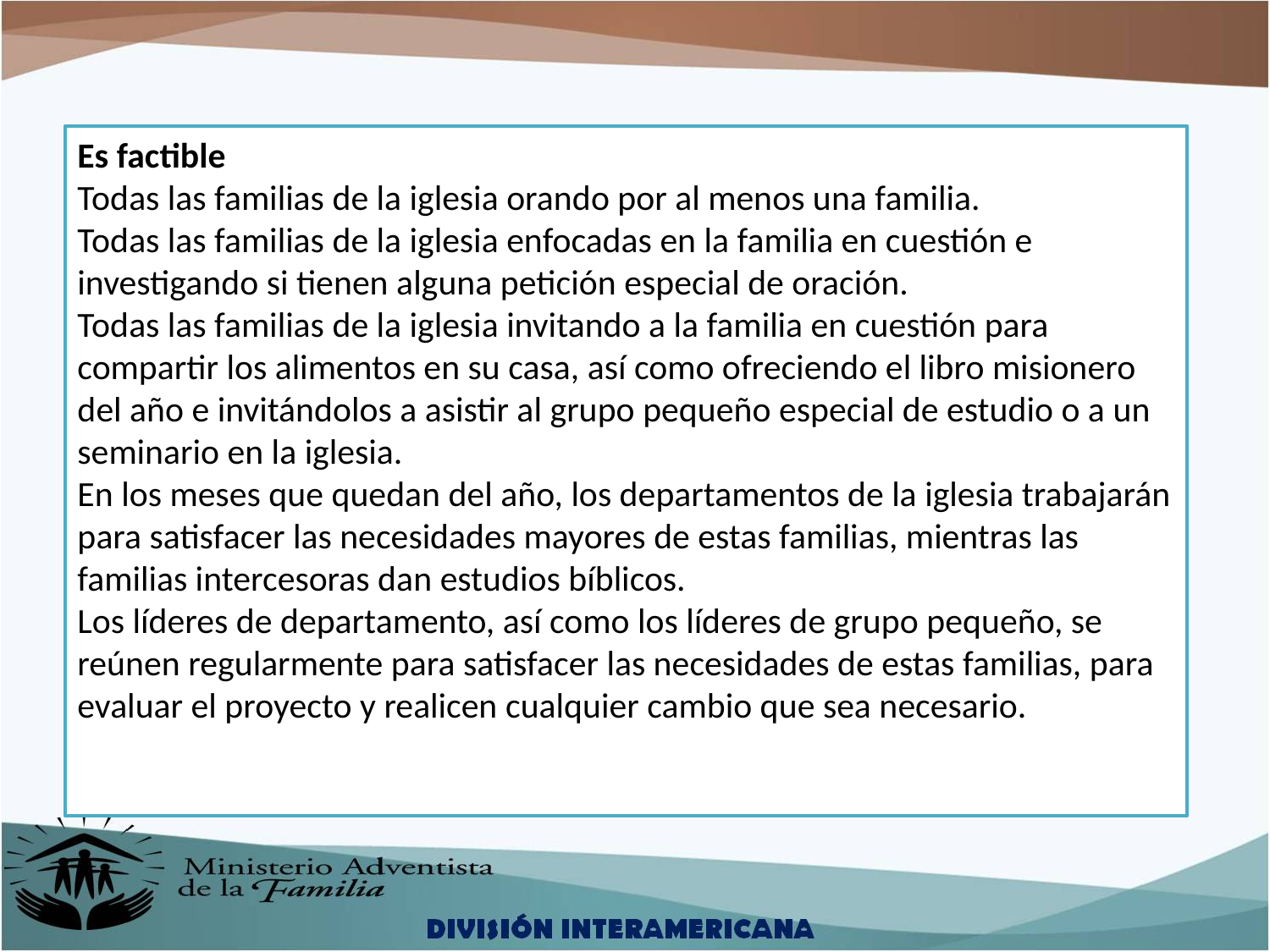

Es factible
Todas las familias de la iglesia orando por al menos una familia.
Todas las familias de la iglesia enfocadas en la familia en cuestión e investigando si tienen alguna petición especial de oración.
Todas las familias de la iglesia invitando a la familia en cuestión para compartir los alimentos en su casa, así como ofreciendo el libro misionero del año e invitándolos a asistir al grupo pequeño especial de estudio o a un seminario en la iglesia.
En los meses que quedan del año, los departamentos de la iglesia trabajarán para satisfacer las necesidades mayores de estas familias, mientras las familias intercesoras dan estudios bíblicos.
Los líderes de departamento, así como los líderes de grupo pequeño, se reúnen regularmente para satisfacer las necesidades de estas familias, para evaluar el proyecto y realicen cualquier cambio que sea necesario.